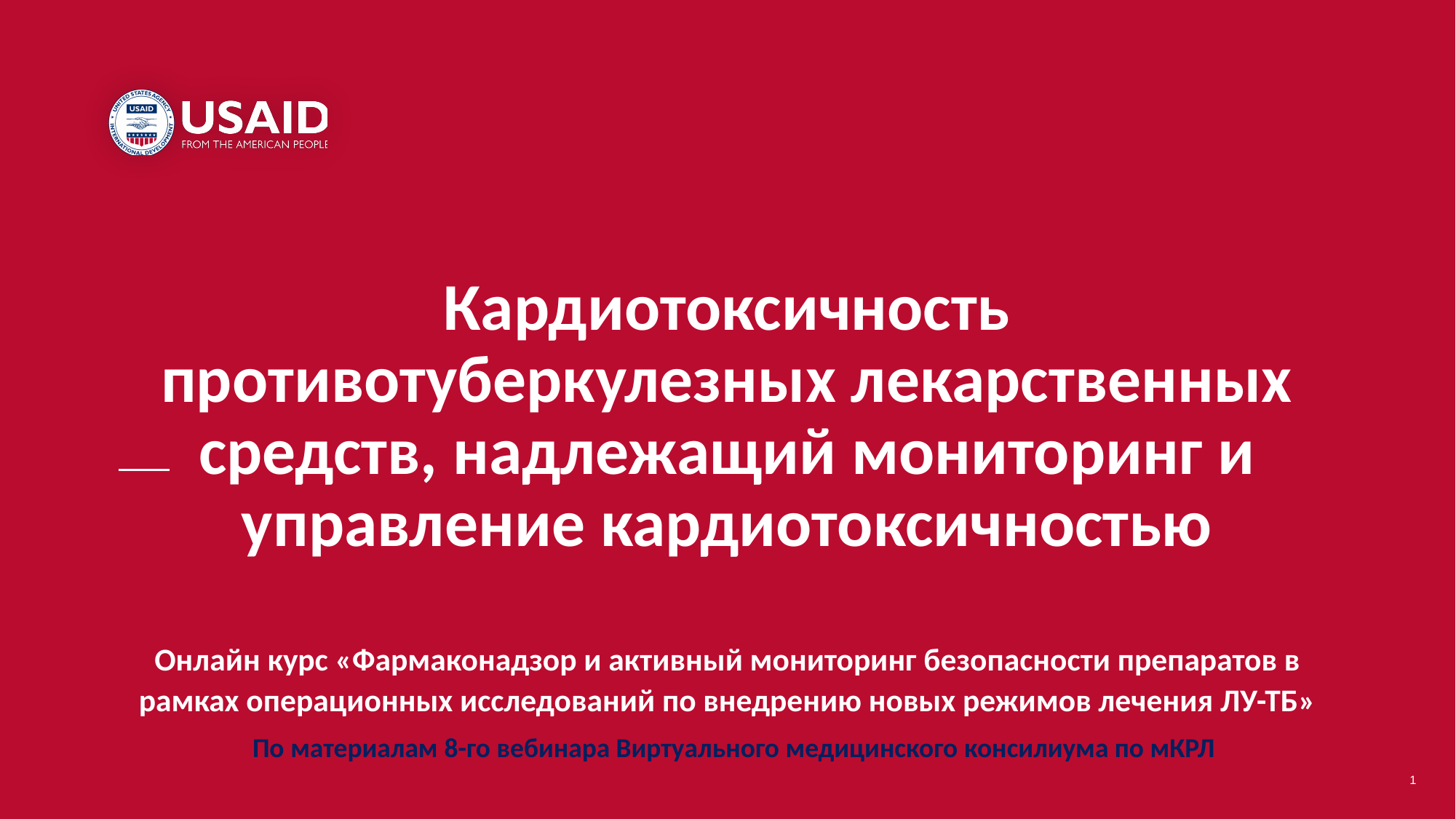

# Кардиотоксичность противотуберкулезных лекарственных средств, надлежащий мониторинг и управление кардиотоксичностью
Онлайн курс «Фармаконадзор и активный мониторинг безопасности препаратов в рамках операционных исследований по внедрению новых режимов лечения ЛУ-ТБ»
По материалам 8-го вебинара Виртуального медицинского консилиума по мКРЛ
1